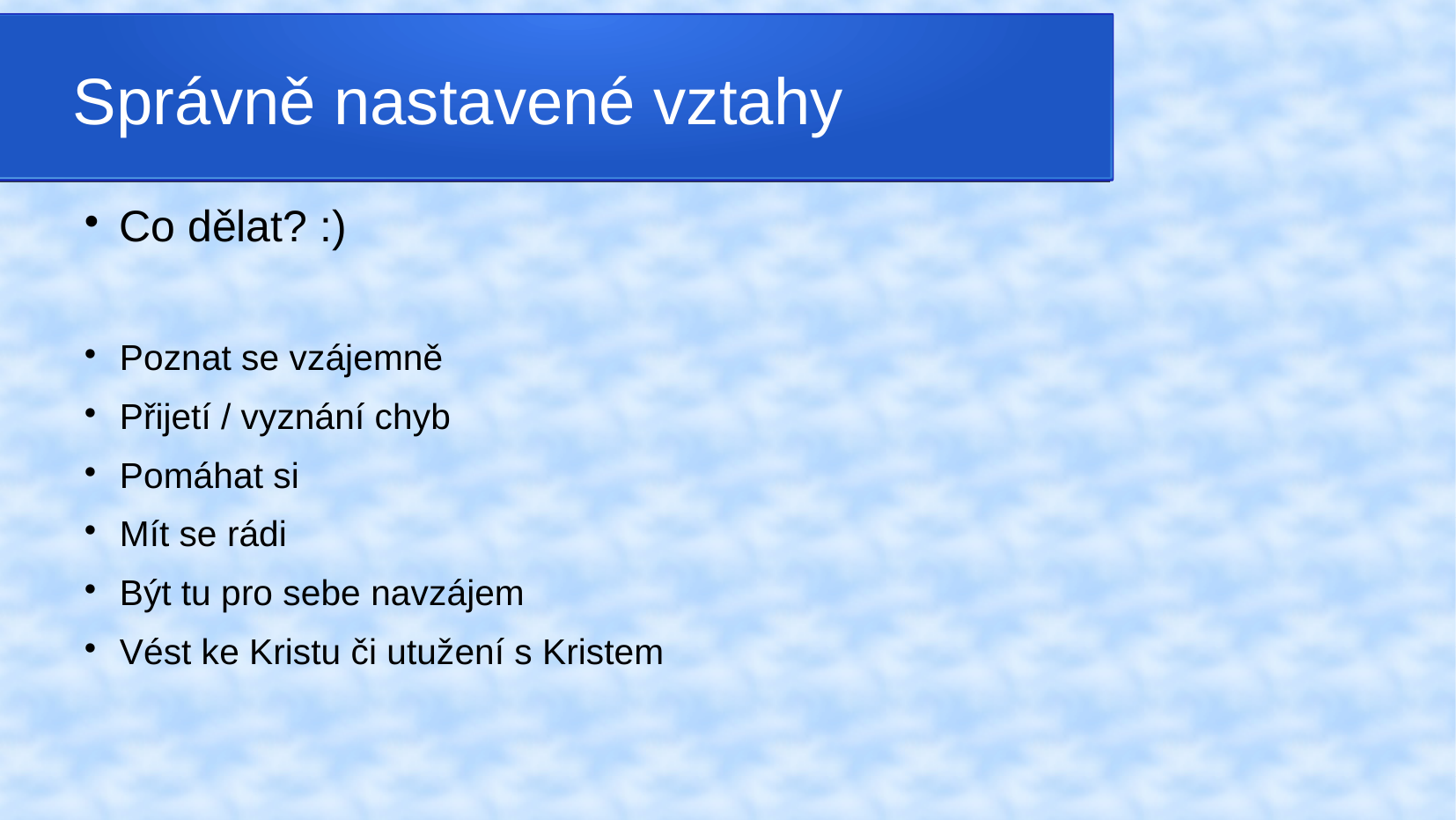

Správně nastavené vztahy
Co dělat? :)

Poznat se vzájemně
Přijetí / vyznání chyb
Pomáhat si
Mít se rádi
Být tu pro sebe navzájem
Vést ke Kristu či utužení s Kristem